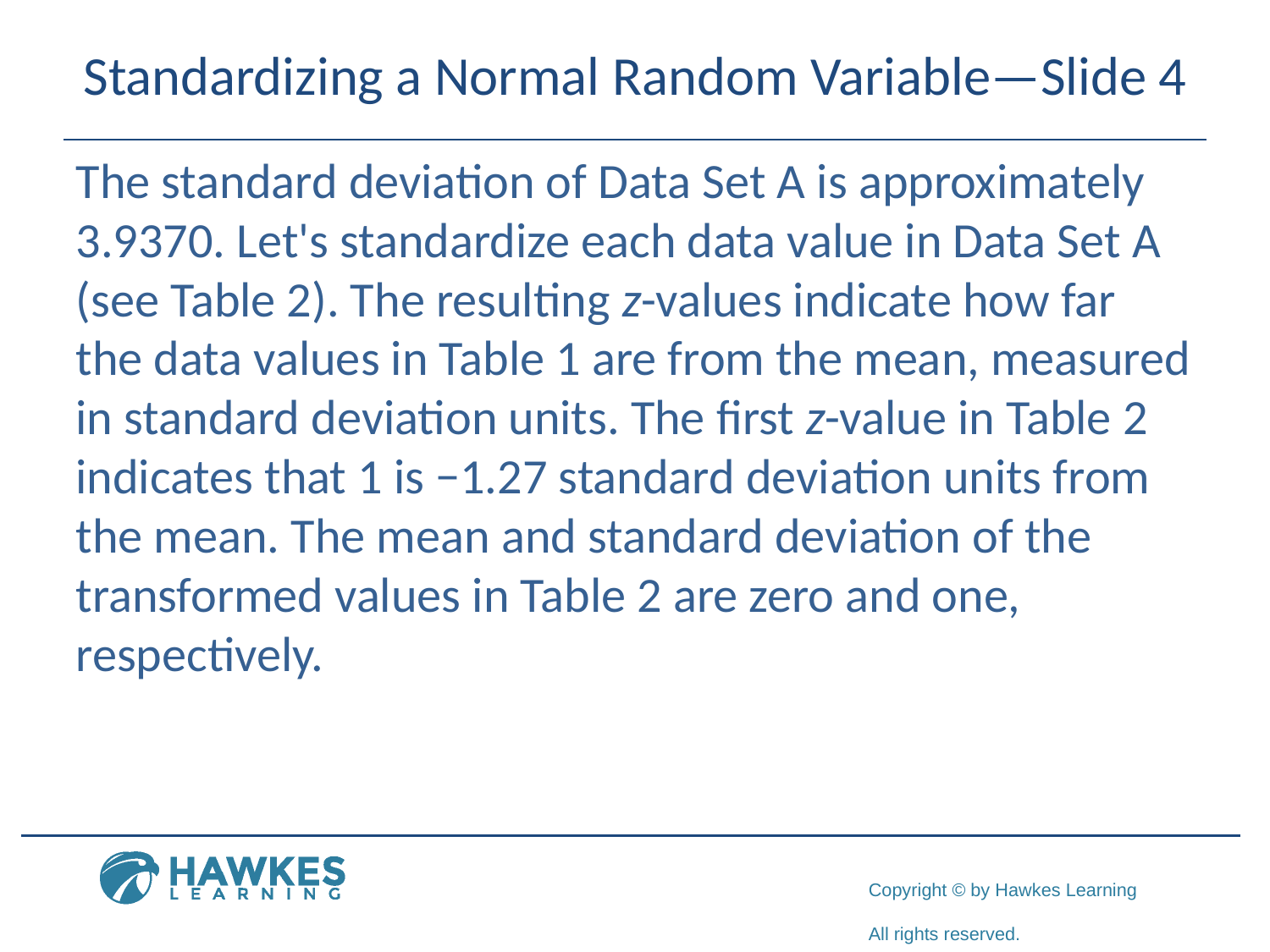

# Standardizing a Normal Random Variable—Slide 4
The standard deviation of Data Set A is approximately 3.9370. Let's standardize each data value in Data Set A (see Table 2). The resulting z-values indicate how far the data values in Table 1 are from the mean, measured in standard deviation units. The first z-value in Table 2 indicates that 1 is −1.27 standard deviation units from the mean. The mean and standard deviation of the transformed values in Table 2 are zero and one, respectively.